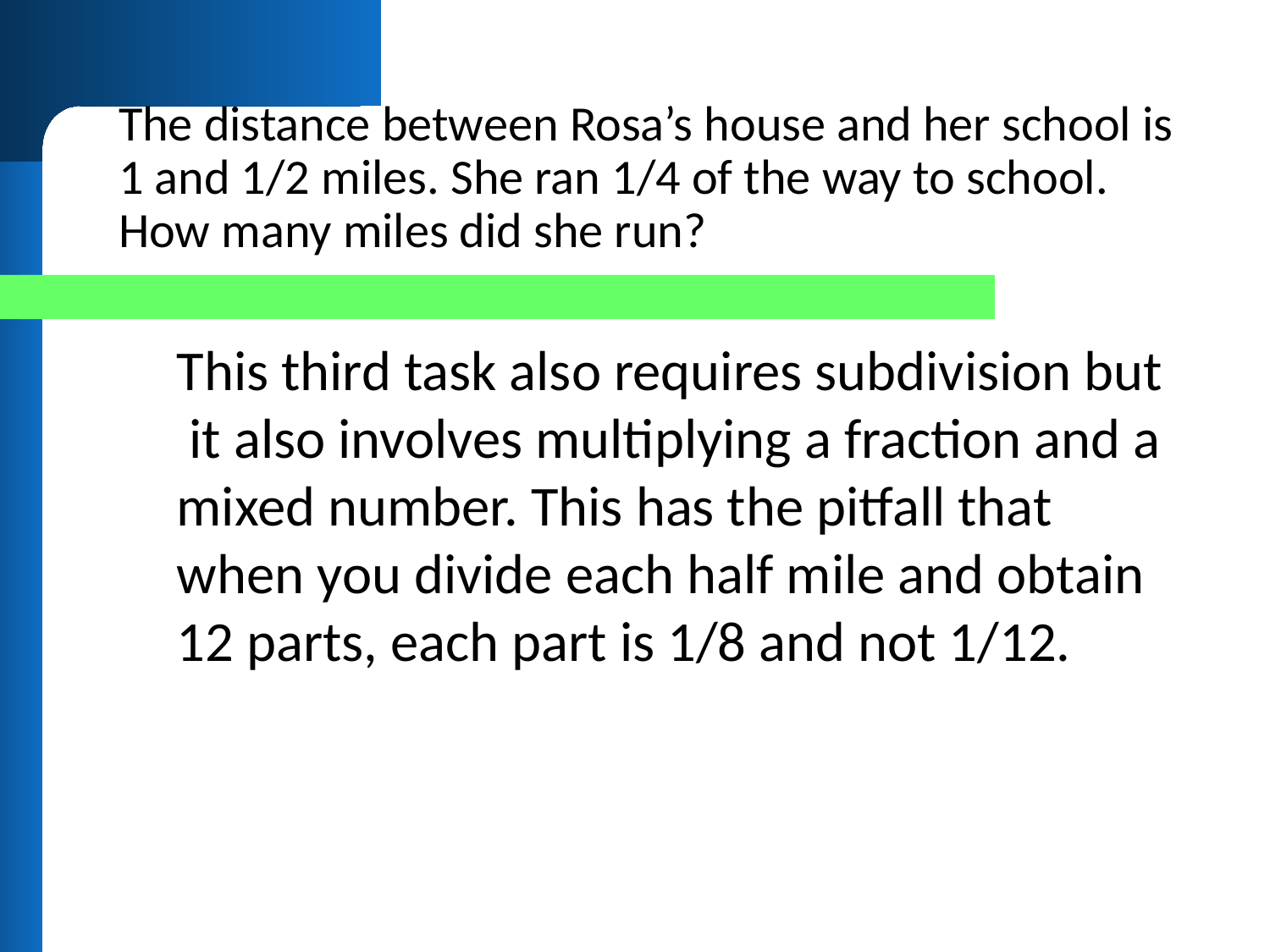

# The distance between Rosa’s house and her school is 1 and 1/2 miles. She ran 1/4 of the way to school. How many miles did she run?
	This third task also requires subdivision but  it also involves multiplying a fraction and a mixed number. This has the pitfall that when you divide each half mile and obtain 12 parts, each part is 1/8 and not 1/12.